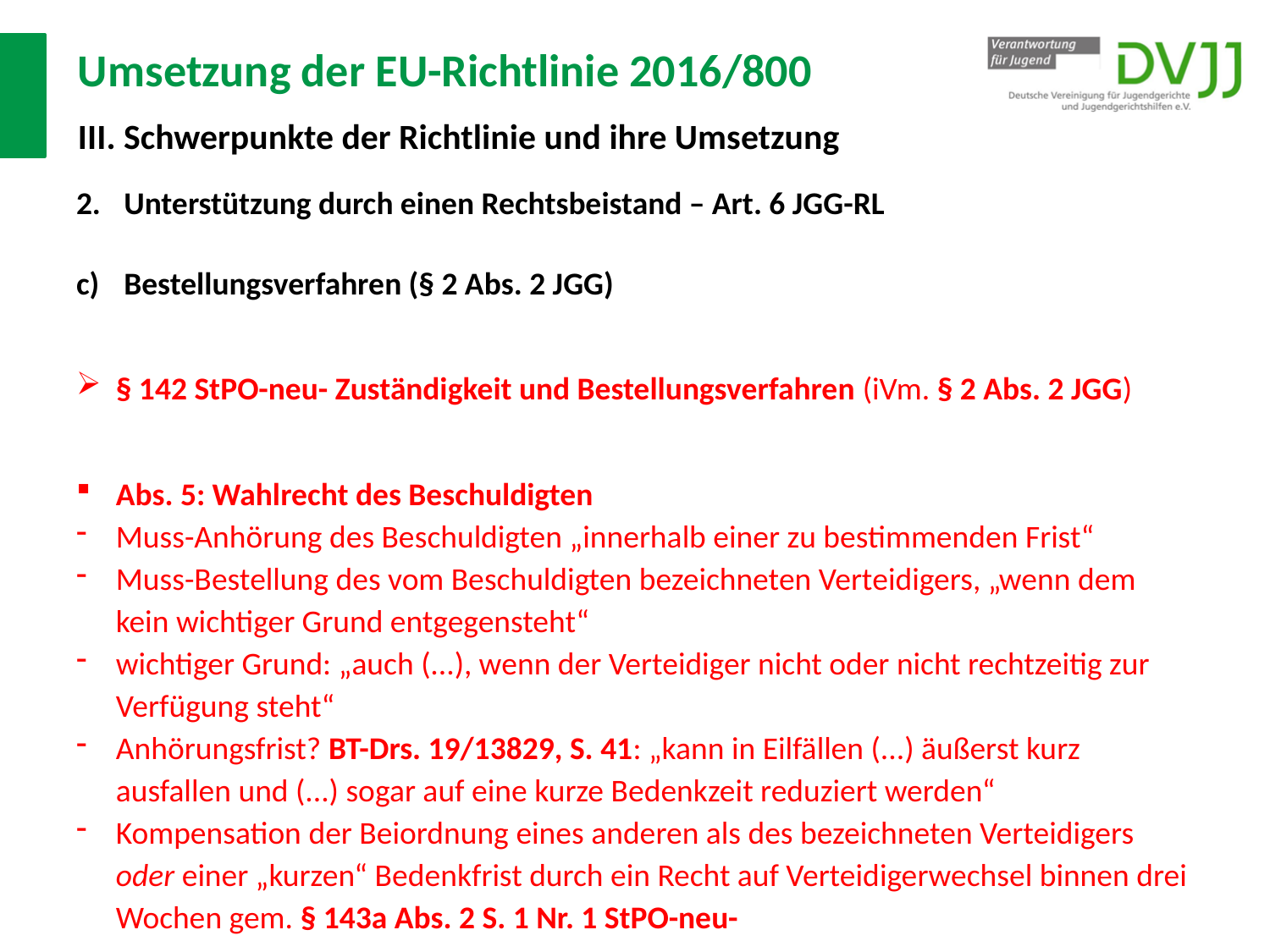

# Umsetzung der EU-Richtlinie 2016/800 III. Schwerpunkte der Richtlinie und ihre Umsetzung
Unterstützung durch einen Rechtsbeistand – Art. 6 JGG-RL

Bestellungsverfahren (§ 2 Abs. 2 JGG)

§ 142 StPO-neu- Zuständigkeit und Bestellungsverfahren (iVm. § 2 Abs. 2 JGG)

Abs. 5: Wahlrecht des Beschuldigten
Muss-Anhörung des Beschuldigten „innerhalb einer zu bestimmenden Frist“
Muss-Bestellung des vom Beschuldigten bezeichneten Verteidigers, „wenn dem kein wichtiger Grund entgegensteht“
wichtiger Grund: „auch (...), wenn der Verteidiger nicht oder nicht rechtzeitig zur Verfügung steht“
Anhörungsfrist? BT-Drs. 19/13829, S. 41: „kann in Eilfällen (...) äußerst kurz ausfallen und (...) sogar auf eine kurze Bedenkzeit reduziert werden“
Kompensation der Beiordnung eines anderen als des bezeichneten Verteidigers oder einer „kurzen“ Bedenkfrist durch ein Recht auf Verteidigerwechsel binnen drei Wochen gem. § 143a Abs. 2 S. 1 Nr. 1 StPO-neu-